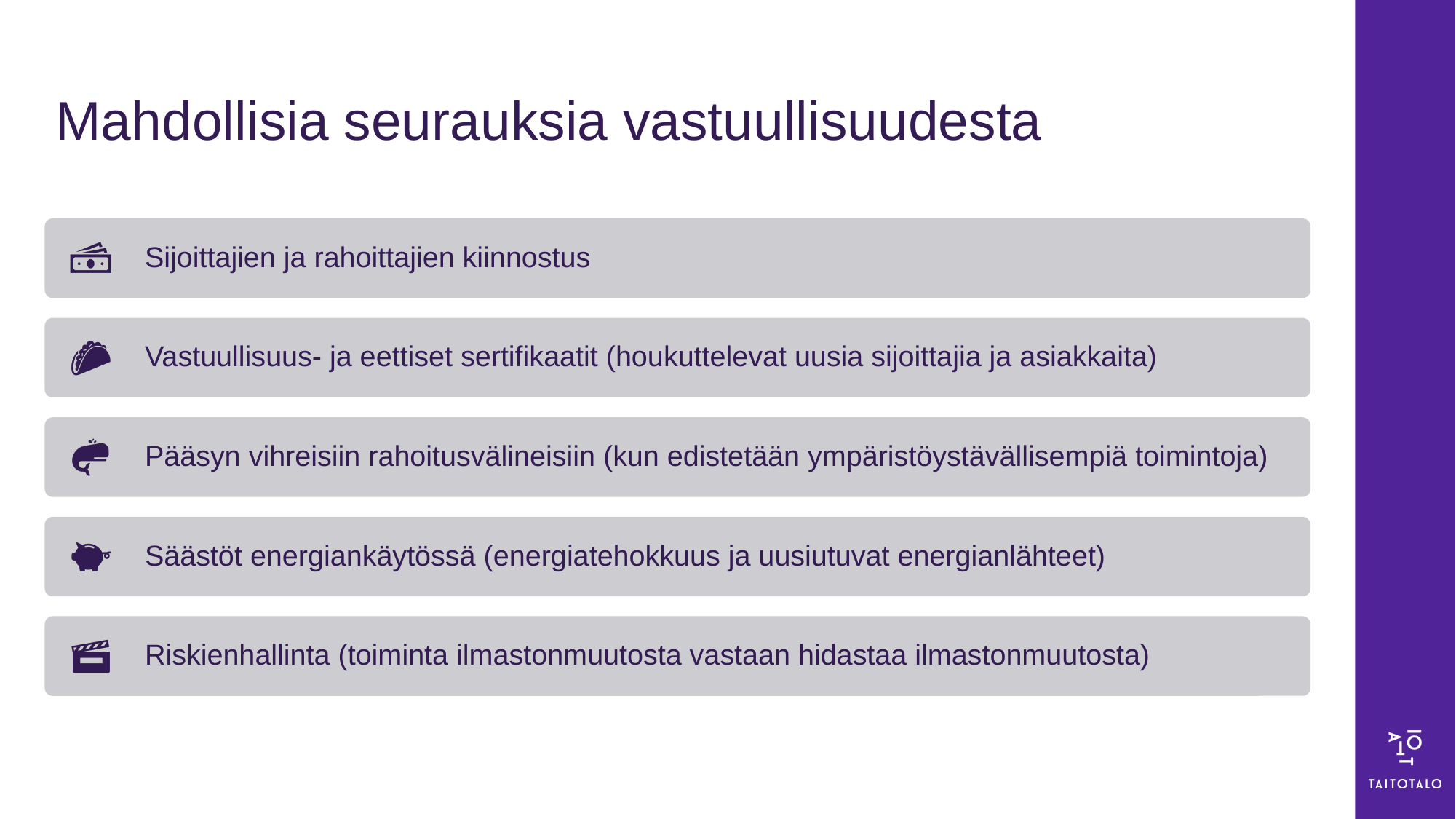

# Mahdollisia seurauksia vastuullisuudesta
Sijoittajien ja rahoittajien kiinnostus
Vastuullisuus- ja eettiset sertifikaatit (houkuttelevat uusia sijoittajia ja asiakkaita)
Pääsyn vihreisiin rahoitusvälineisiin (kun edistetään ympäristöystävällisempiä toimintoja)
Säästöt energiankäytössä (energiatehokkuus ja uusiutuvat energianlähteet)
Riskienhallinta (toiminta ilmastonmuutosta vastaan hidastaa ilmastonmuutosta)